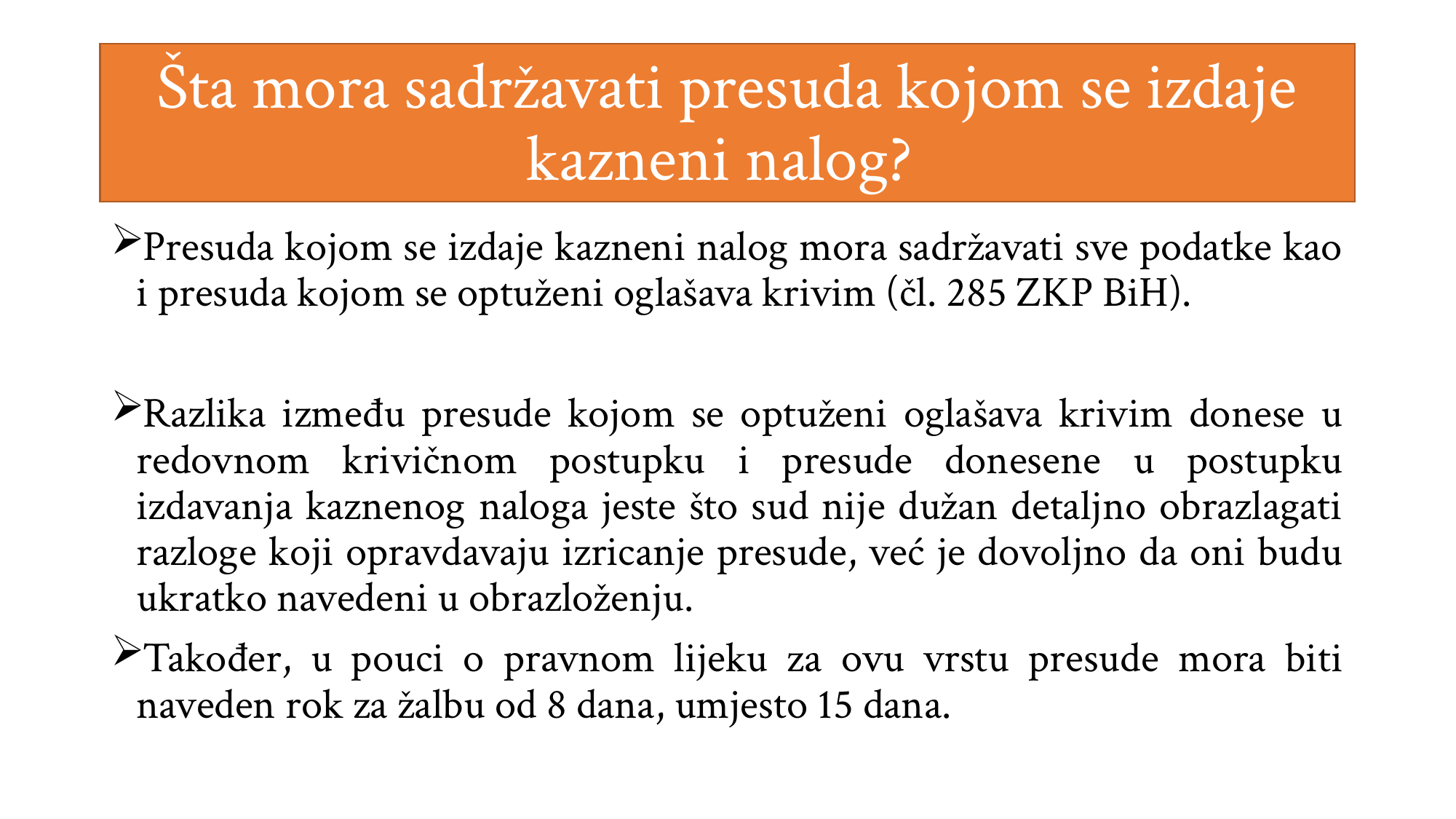

# Šta mora sadržavati presuda kojom se izdaje kazneni nalog?
Presuda kojom se izdaje kazneni nalog mora sadržavati sve podatke kao i presuda kojom se optuženi oglašava krivim (čl. 285 ZKP BiH).

Razlika između presude kojom se optuženi oglašava krivim donese u redovnom krivičnom postupku i presude donesene u postupku izdavanja kaznenog naloga jeste što sud nije dužan detaljno obrazlagati razloge koji opravdavaju izricanje presude, već je dovoljno da oni budu ukratko navedeni u obrazloženju.
Također, u pouci o pravnom lijeku za ovu vrstu presude mora biti naveden rok za žalbu od 8 dana, umjesto 15 dana.